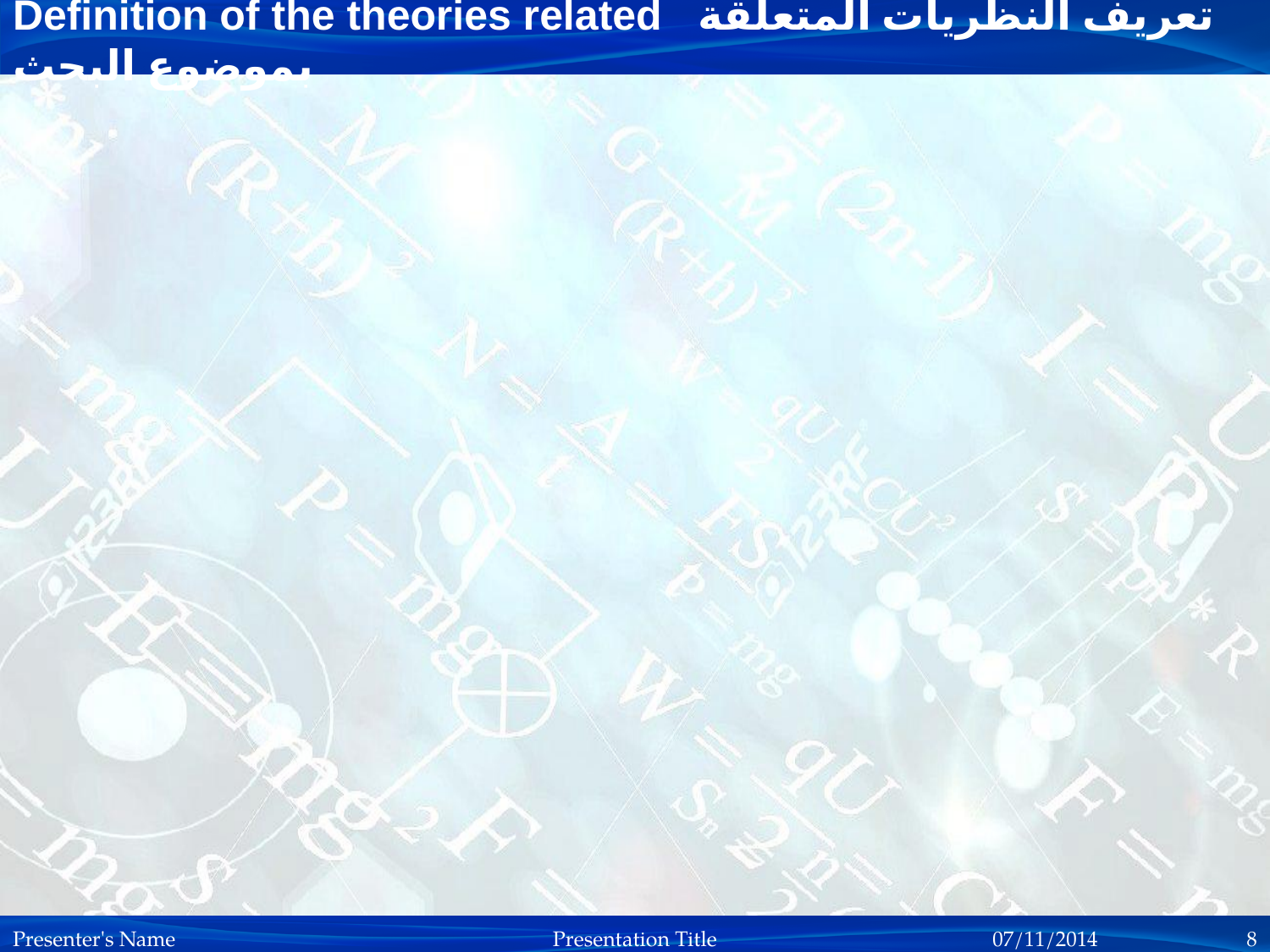

# Definition of the theories related   تعريف النظريات المتعلقة بموضوع البحث
Presenter's Name
07/11/2014 		8
Presentation Title